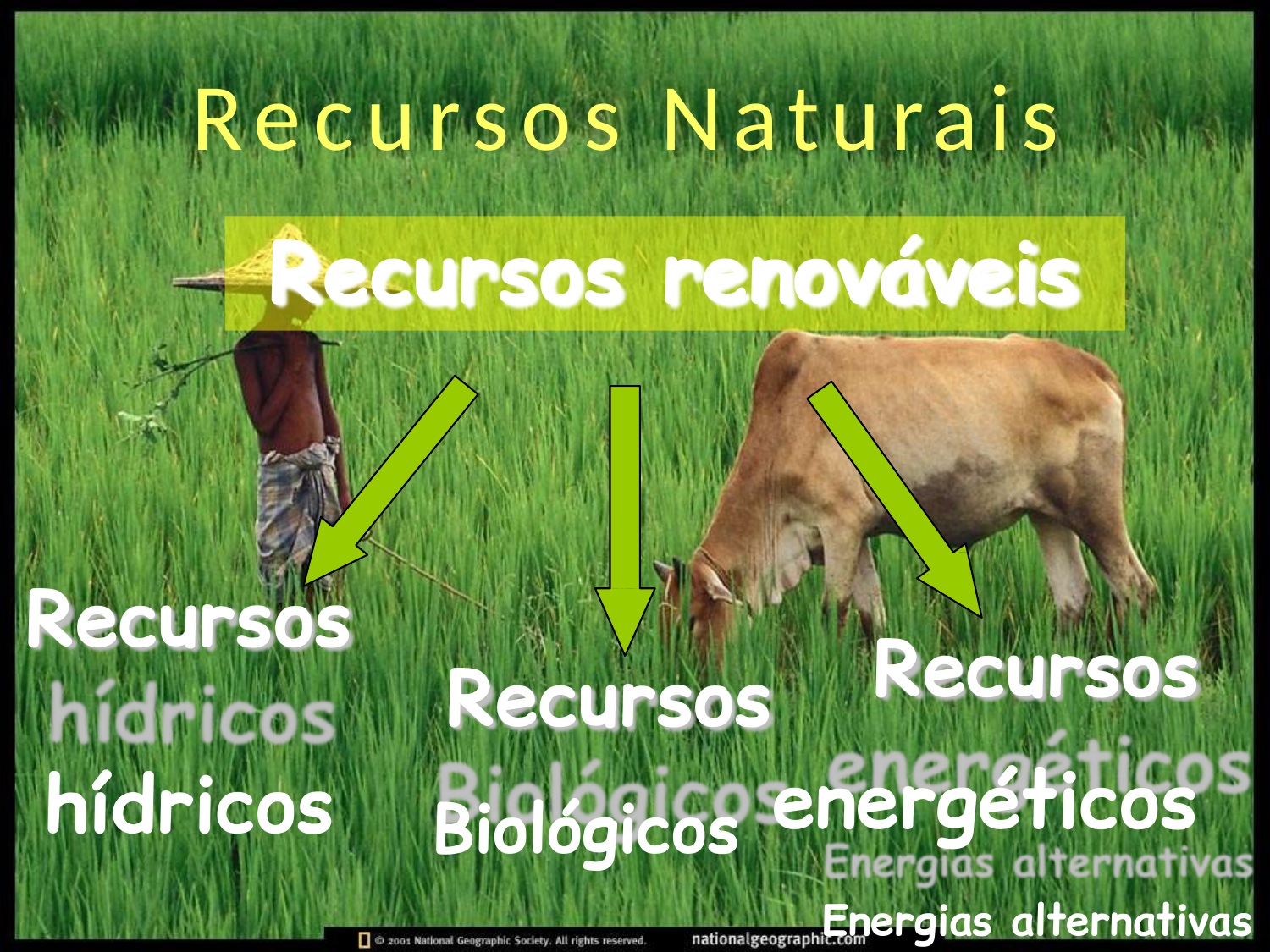

# Recursos Naturais

Recursos renováveis

Recursos  hídricos

Recursos

Recursos
Biológicos energéticos
Energias alternativas